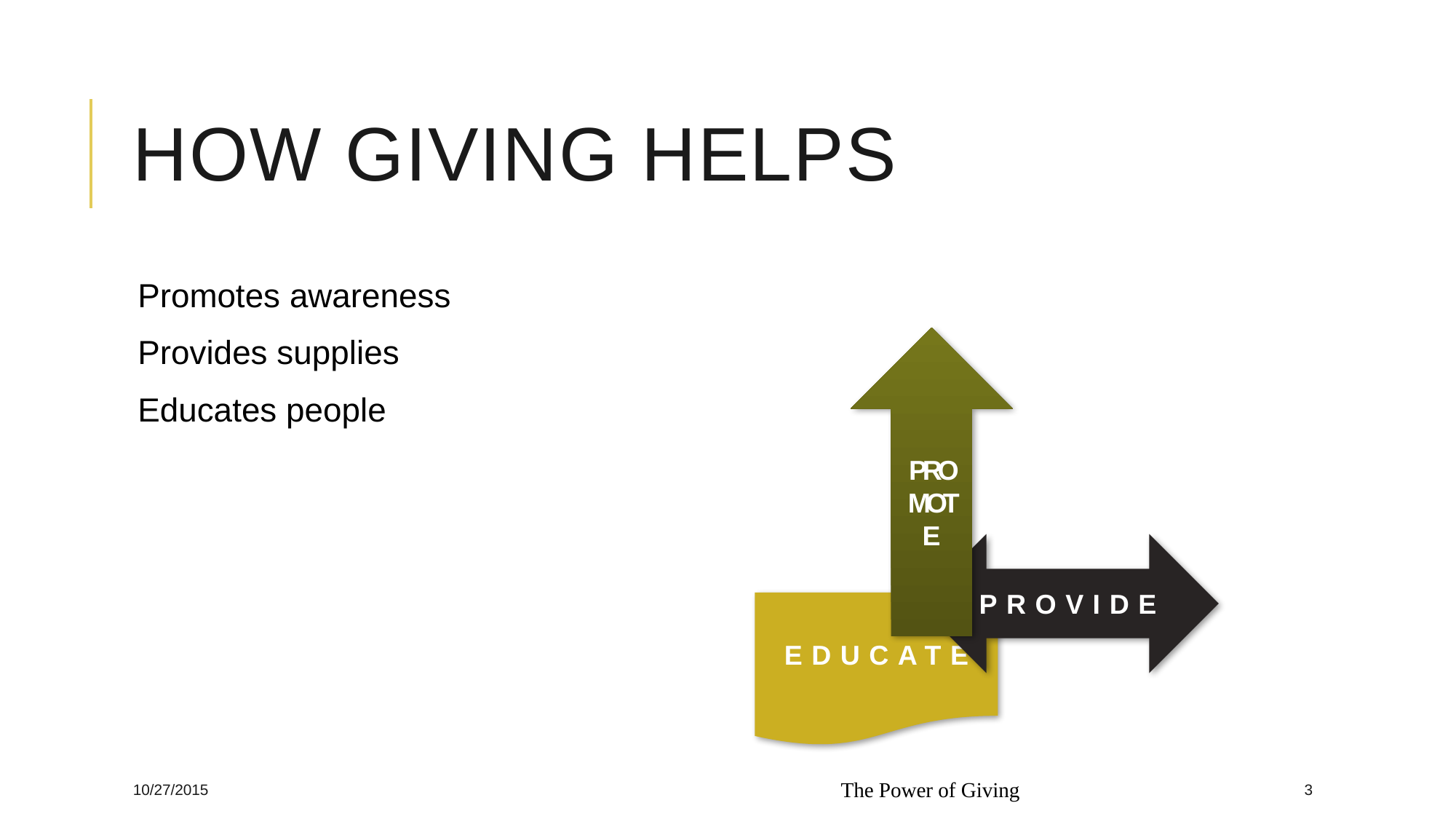

# How Giving Helps
Promotes awareness
Provides supplies
Educates people
PROMOTE
PROVIDE
EDUCATE
10/27/2015
The Power of Giving
3